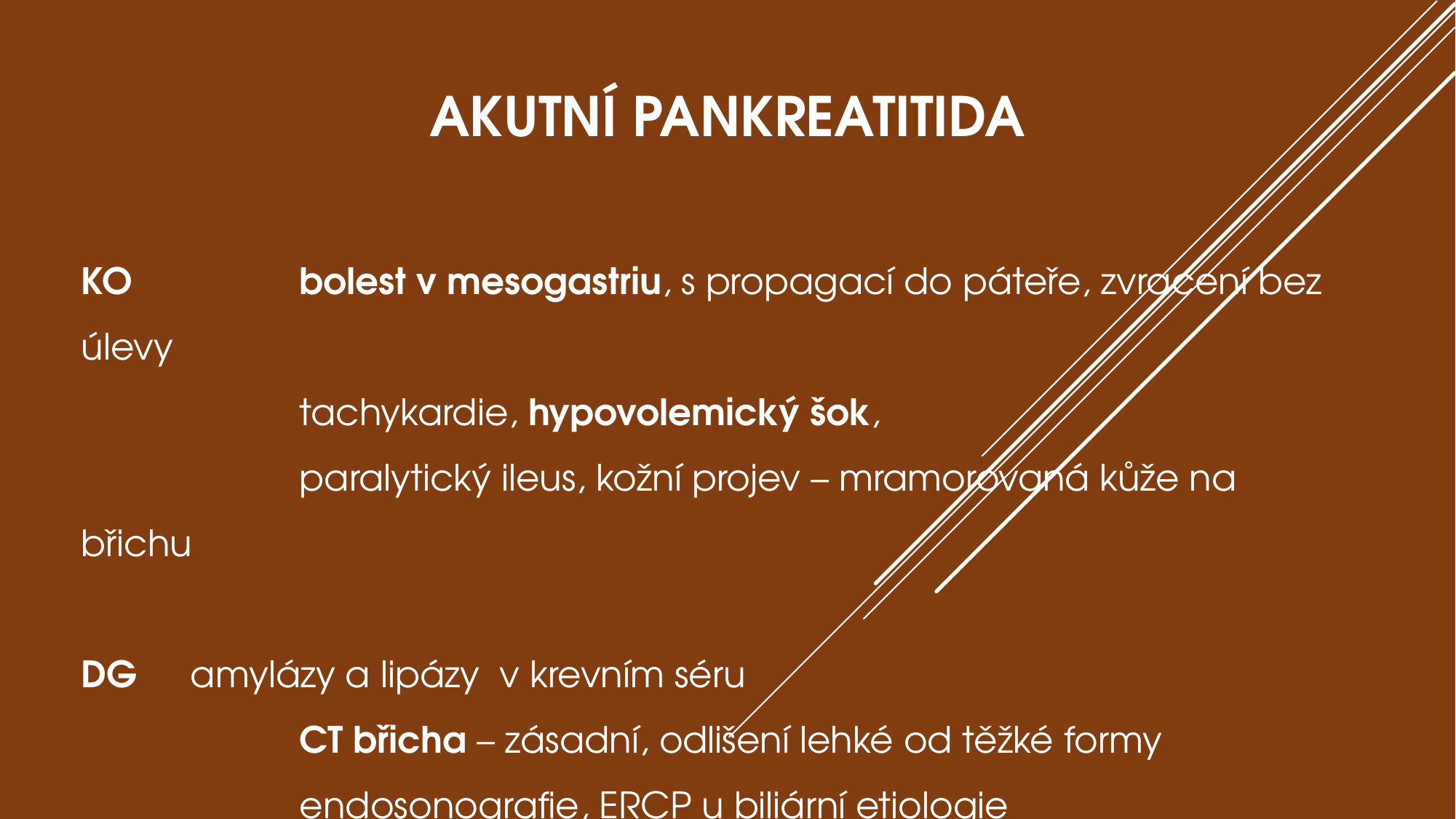

# Akutní pankreatitida
KO		bolest v mesogastriu, s propagací do páteře, zvracení bez úlevy
		tachykardie, hypovolemický šok,
		paralytický ileus, kožní projev – mramorovaná kůže na břichu

DG	amylázy a lipázy  v krevním séru
		CT břicha – zásadní, odlišení lehké od těžké formy
		endosonografie, ERCP u biliární etiologie